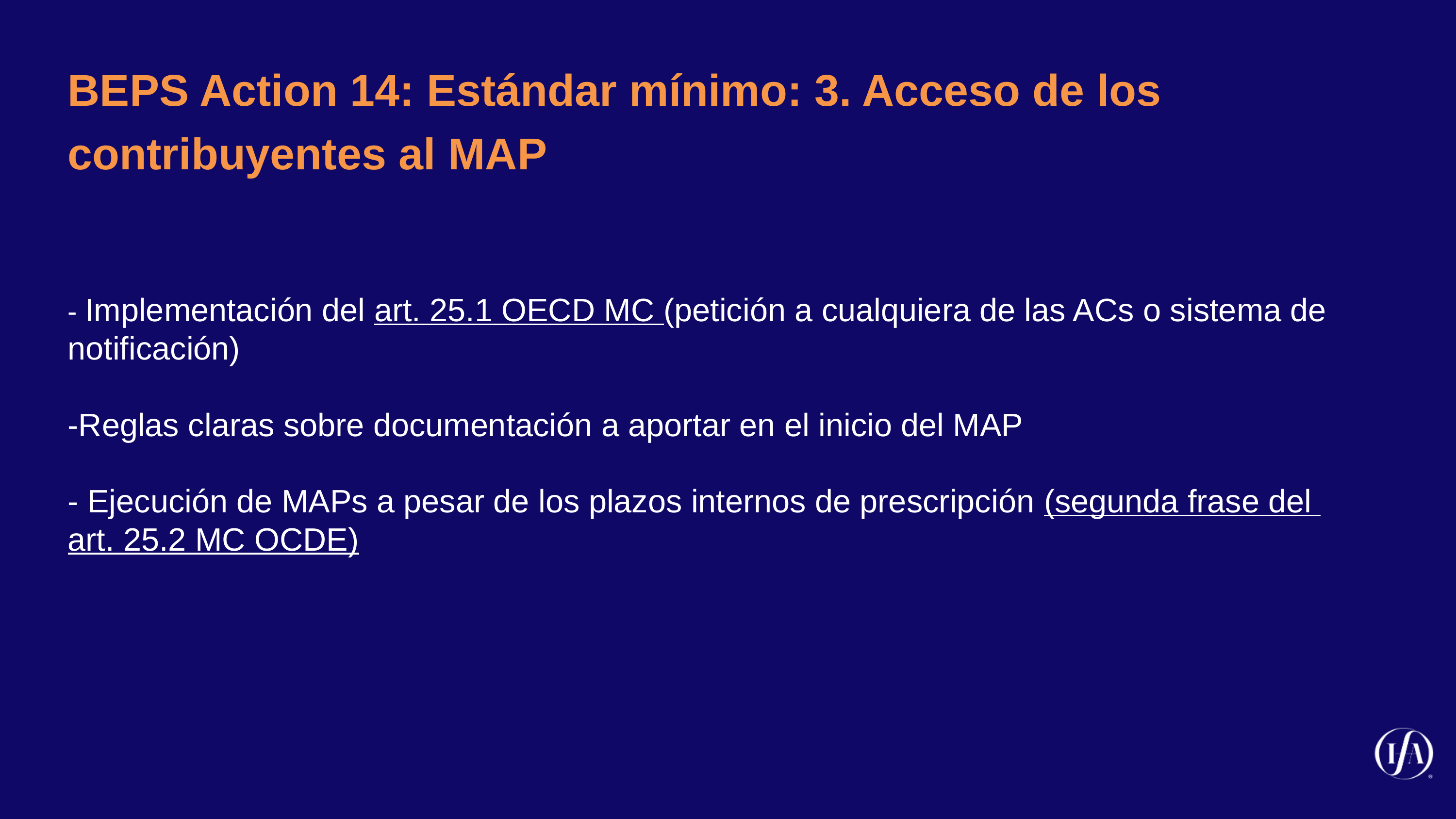

BEPS Action 14: Estándar mínimo: 3. Acceso de los contribuyentes al MAP
- Implementación del art. 25.1 OECD MC (petición a cualquiera de las ACs o sistema de notificación)

-Reglas claras sobre documentación a aportar en el inicio del MAP

- Ejecución de MAPs a pesar de los plazos internos de prescripción (segunda frase del  art. 25.2 MC OCDE)